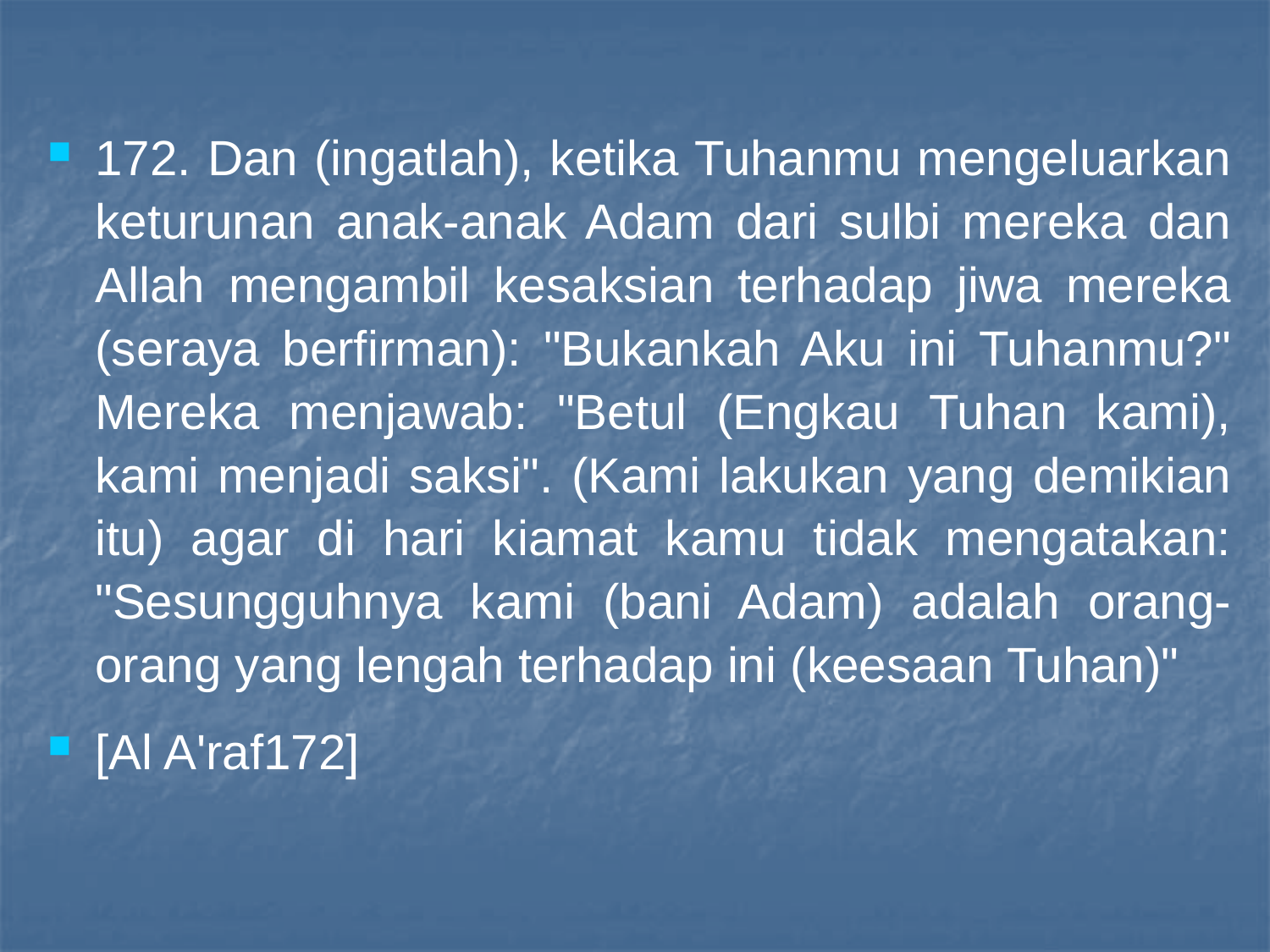

172. Dan (ingatlah), ketika Tuhanmu mengeluarkan keturunan anak-anak Adam dari sulbi mereka dan Allah mengambil kesaksian terhadap jiwa mereka (seraya berfirman): "Bukankah Aku ini Tuhanmu?" Mereka menjawab: "Betul (Engkau Tuhan kami), kami menjadi saksi". (Kami lakukan yang demikian itu) agar di hari kiamat kamu tidak mengatakan: "Sesungguhnya kami (bani Adam) adalah orang-orang yang lengah terhadap ini (keesaan Tuhan)"
[Al A'raf172]